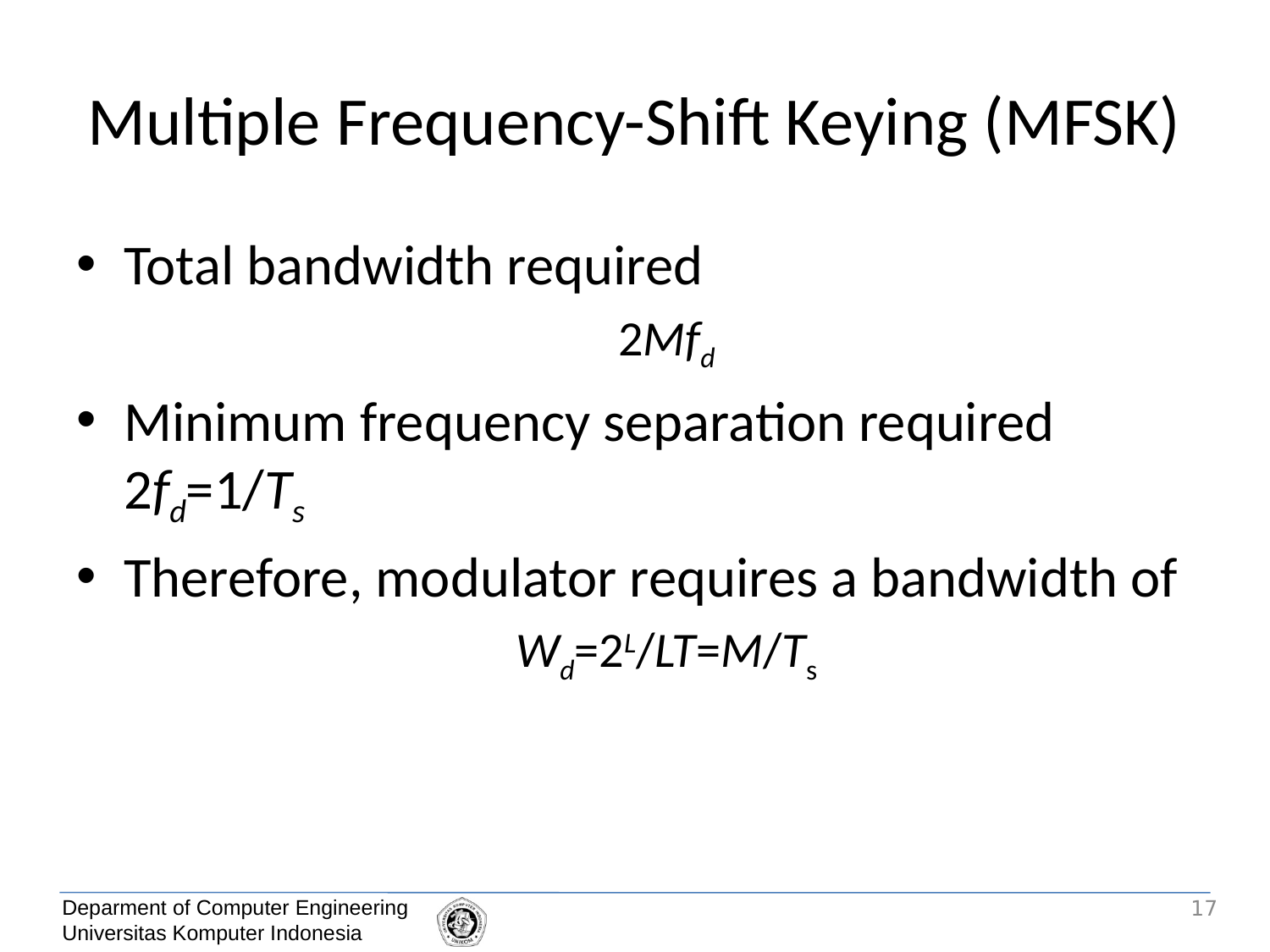

# Multiple Frequency-Shift Keying (MFSK)
Total bandwidth required
2Mfd
Minimum frequency separation required  2fd=1/Ts
Therefore, modulator requires a bandwidth of
Wd=2L/LT=M/Ts
17